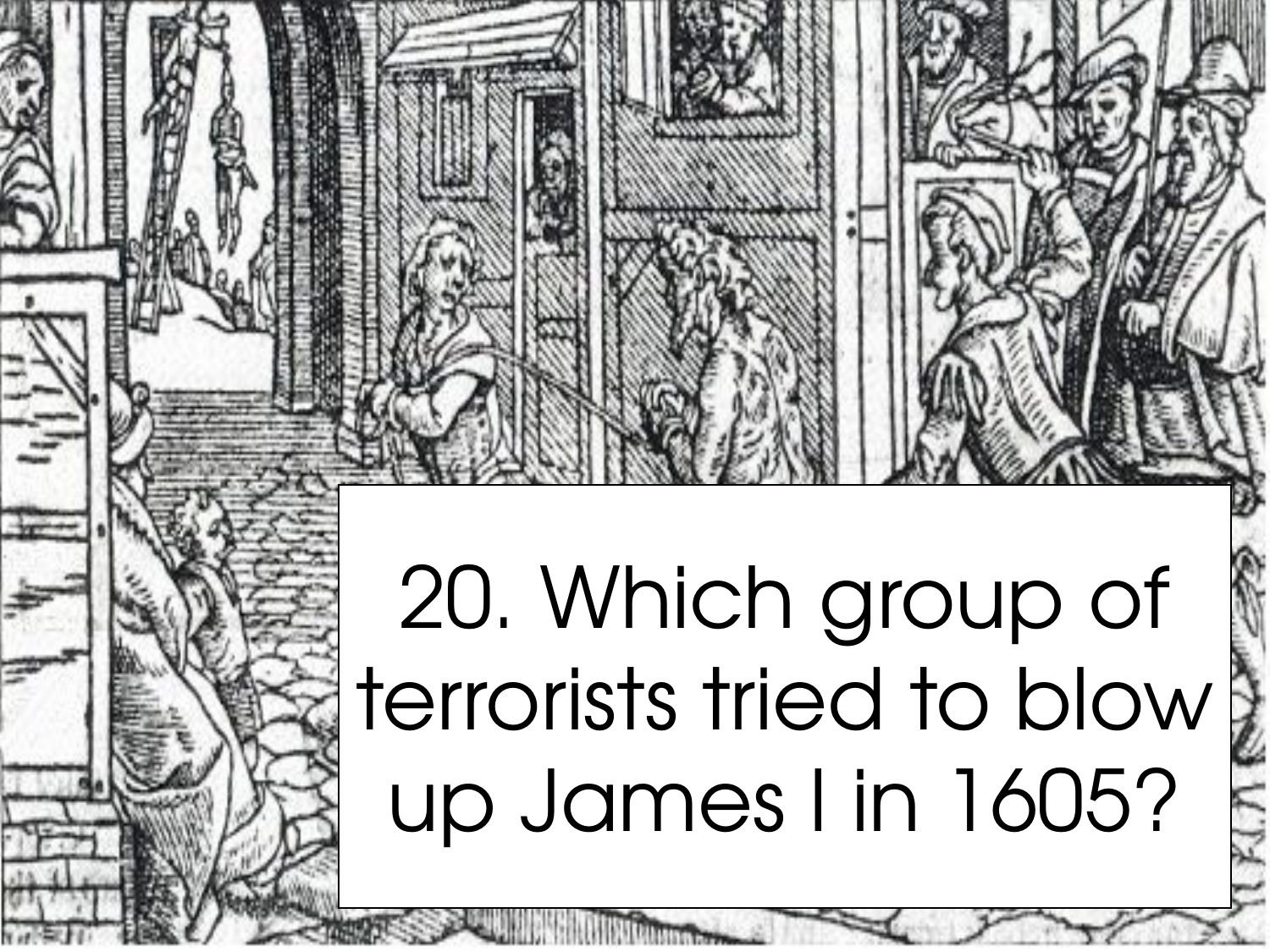

20. Which group of terrorists tried to blow up James I in 1605?